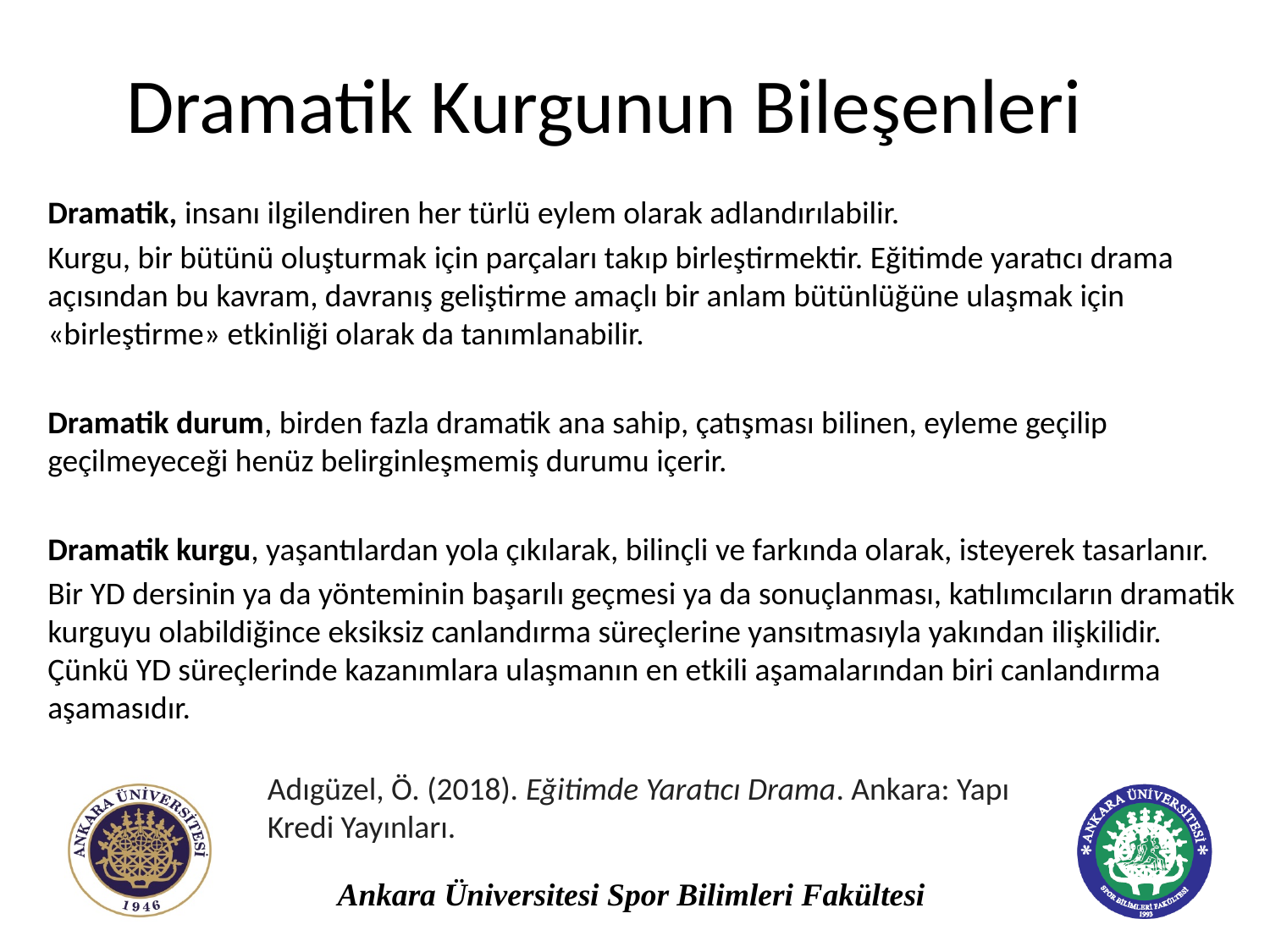

# Dramatik Kurgunun Bileşenleri
Dramatik, insanı ilgilendiren her türlü eylem olarak adlandırılabilir.
Kurgu, bir bütünü oluşturmak için parçaları takıp birleştirmektir. Eğitimde yaratıcı drama açısından bu kavram, davranış geliştirme amaçlı bir anlam bütünlüğüne ulaşmak için «birleştirme» etkinliği olarak da tanımlanabilir.

Dramatik durum, birden fazla dramatik ana sahip, çatışması bilinen, eyleme geçilip geçilmeyeceği henüz belirginleşmemiş durumu içerir.

Dramatik kurgu, yaşantılardan yola çıkılarak, bilinçli ve farkında olarak, isteyerek tasarlanır.
Bir YD dersinin ya da yönteminin başarılı geçmesi ya da sonuçlanması, katılımcıların dramatik kurguyu olabildiğince eksiksiz canlandırma süreçlerine yansıtmasıyla yakından ilişkilidir. Çünkü YD süreçlerinde kazanımlara ulaşmanın en etkili aşamalarından biri canlandırma aşamasıdır.
Adıgüzel, Ö. (2018). Eğitimde Yaratıcı Drama. Ankara: Yapı Kredi Yayınları.